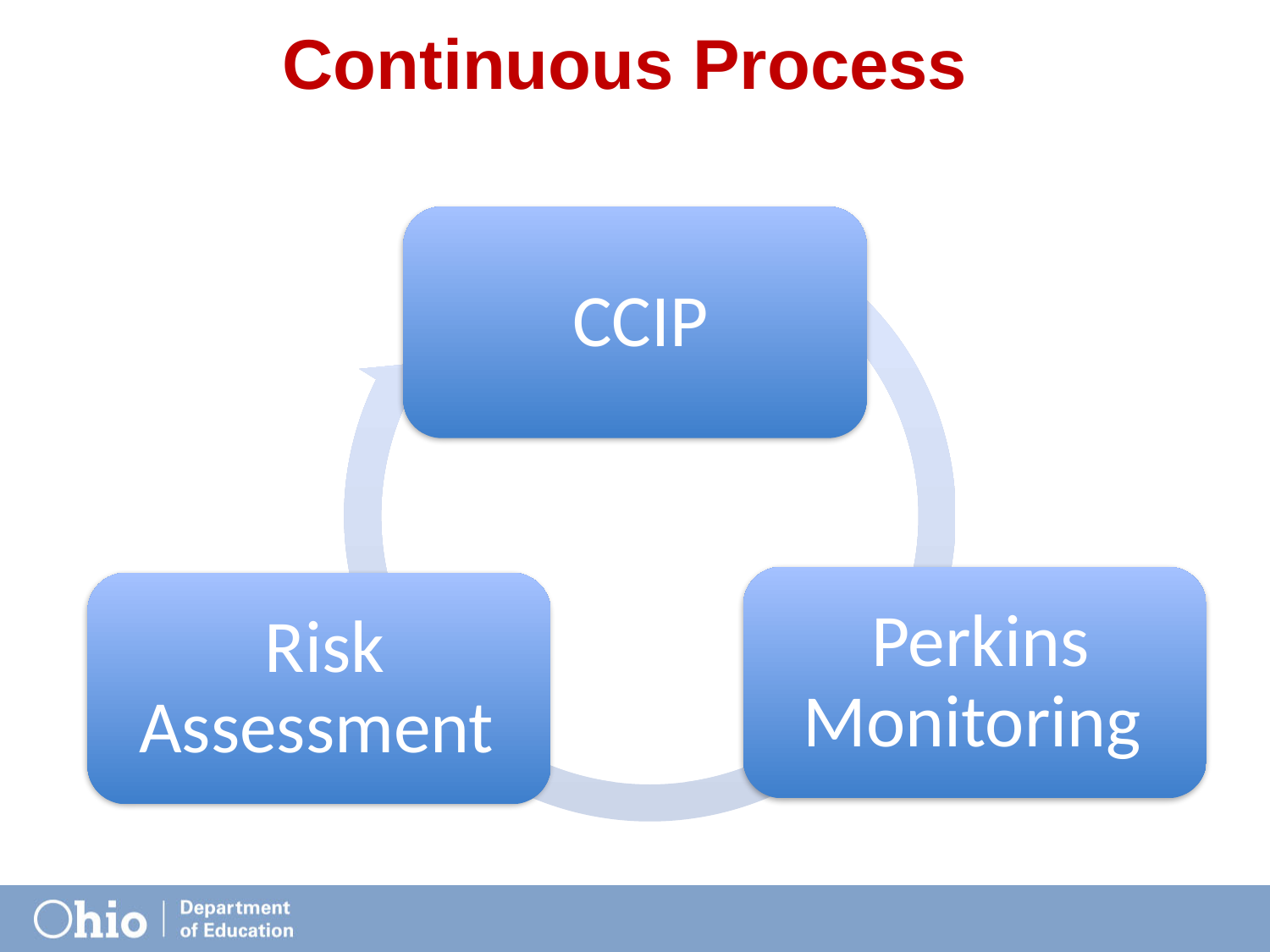

# Continuous Process
CCIP
Perkins Monitoring
Risk Assessment